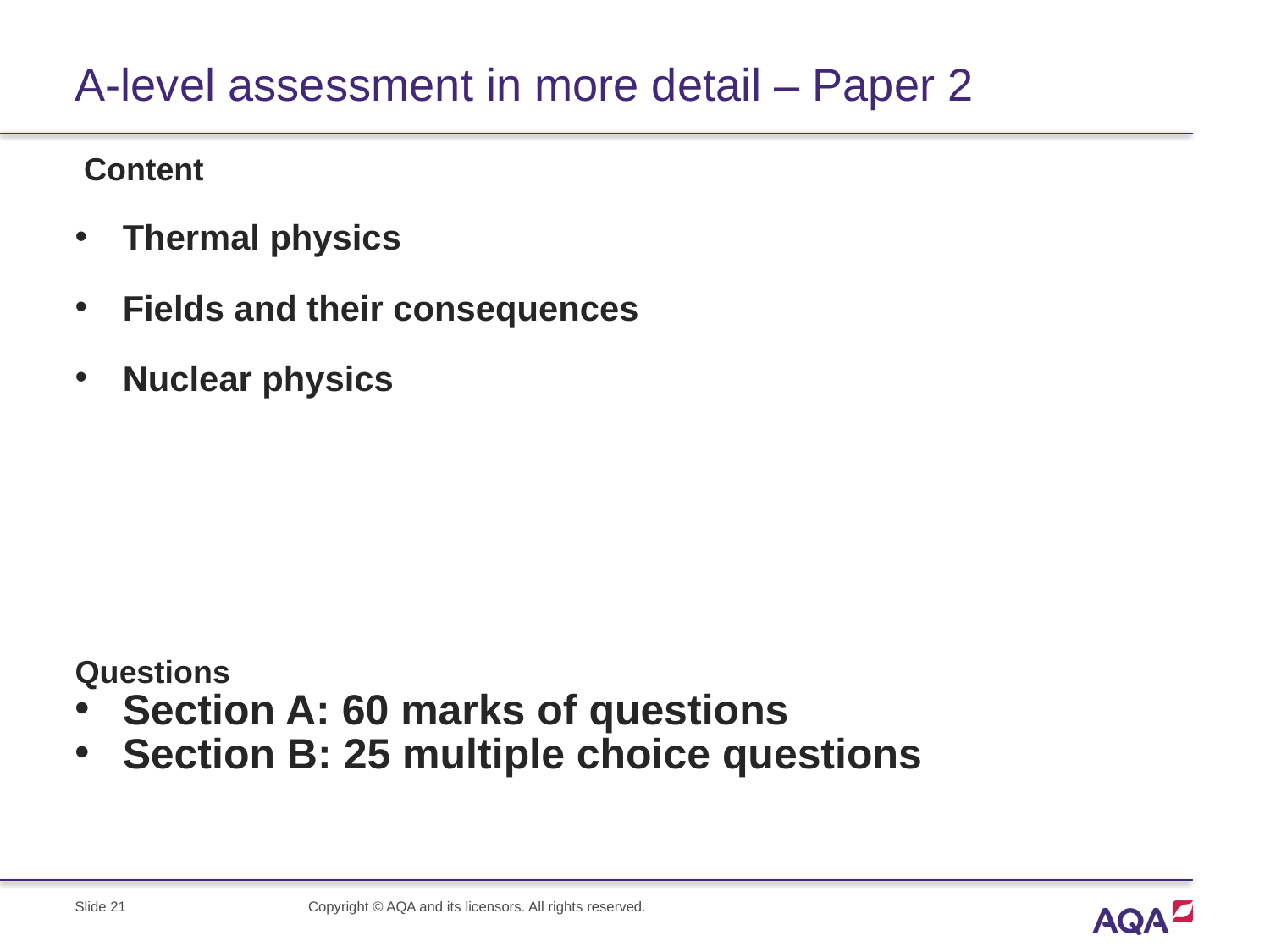

# A-level assessment in more detail – Paper 2
 Content
Thermal physics
Fields and their consequences
Nuclear physics

Questions
Section A: 60 marks of questions
Section B: 25 multiple choice questions

Slide 21
Copyright © AQA and its licensors. All rights reserved.